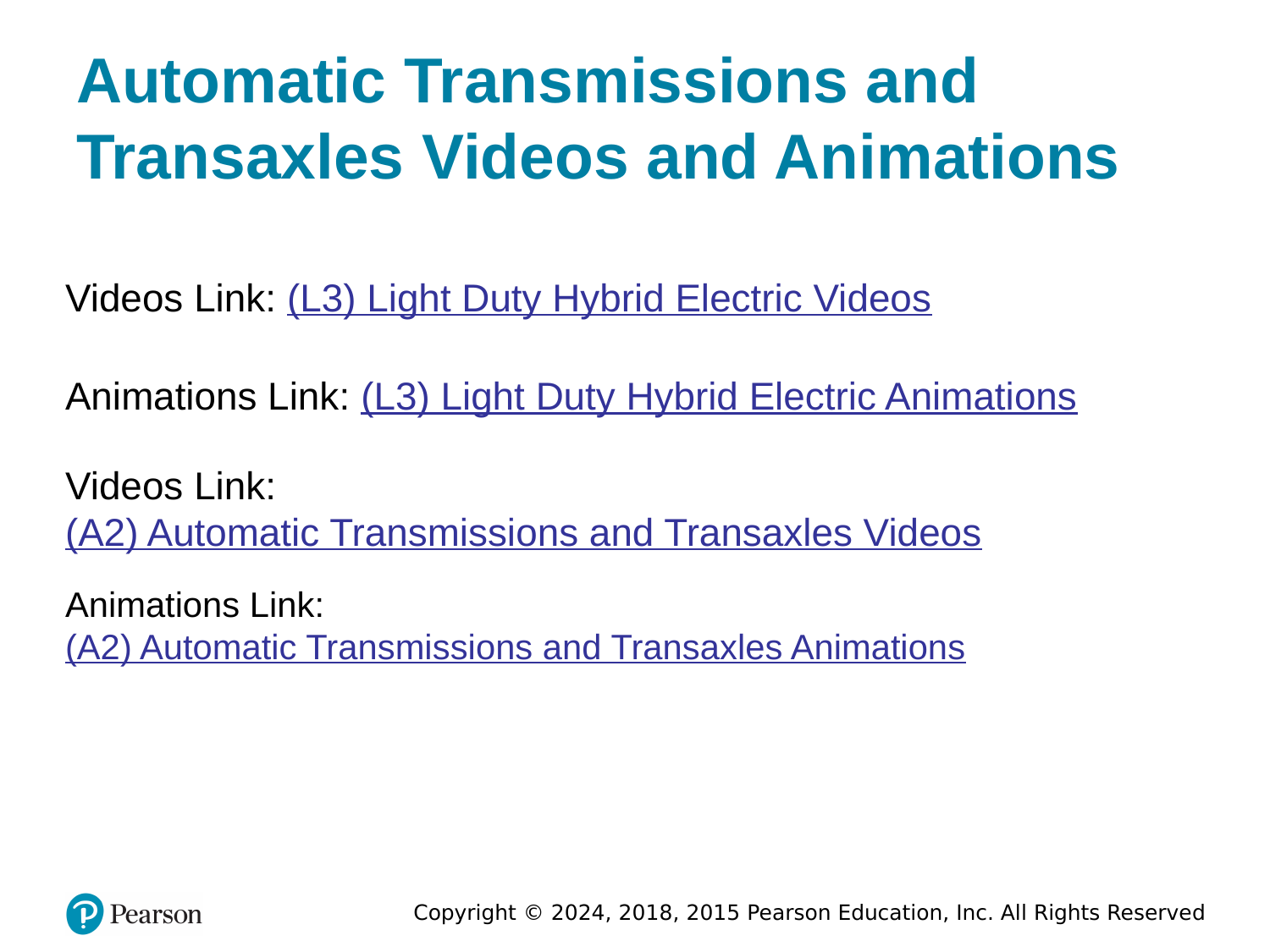

# Automatic Transmissions and Transaxles Videos and Animations
Videos Link: (L3) Light Duty Hybrid Electric Videos
Animations Link: (L3) Light Duty Hybrid Electric Animations
Videos Link: (A2) Automatic Transmissions and Transaxles Videos
Animations Link: (A2) Automatic Transmissions and Transaxles Animations